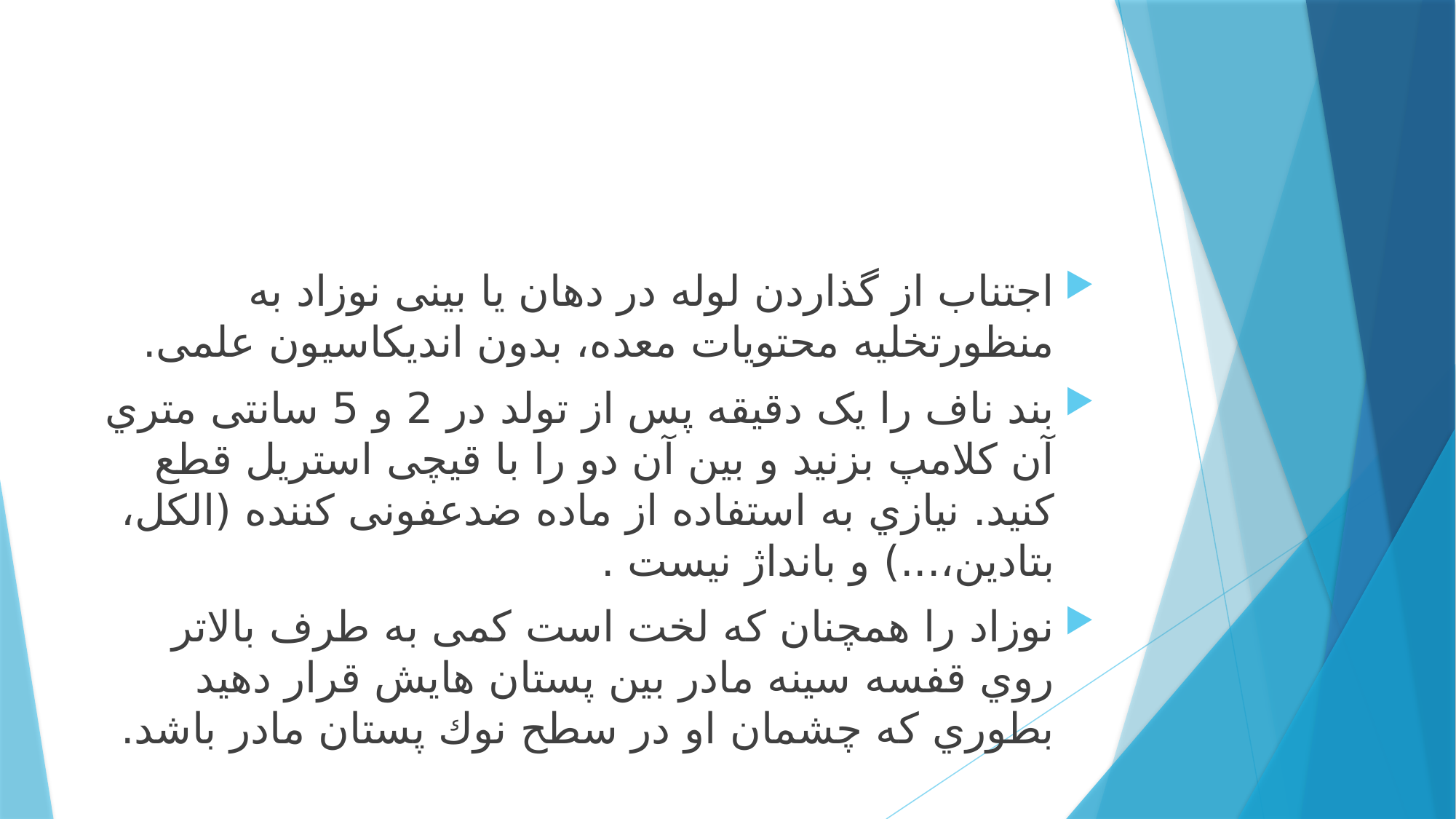

#
اجتناب از گذاردن لوله در دهان یا بینی نوزاد به منظورتخلیه محتویات معده، بدون اندیکاسیون علمی.
بند ناف را یک دقیقه پس از تولد در 2 و 5 سانتی متري آن کلامپ بزنید و بین آن دو را با قیچی استریل قطع کنید. نیازي به استفاده از ماده ضدعفونی کننده (الکل، بتادین،...) و بانداژ نیست .
نوزاد را همچنان که لخت است کمی به طرف بالاتر روي قفسه سینه مادر بین پستان هایش قرار دهید بطوري که چشمان او در سطح نوك پستان مادر باشد.